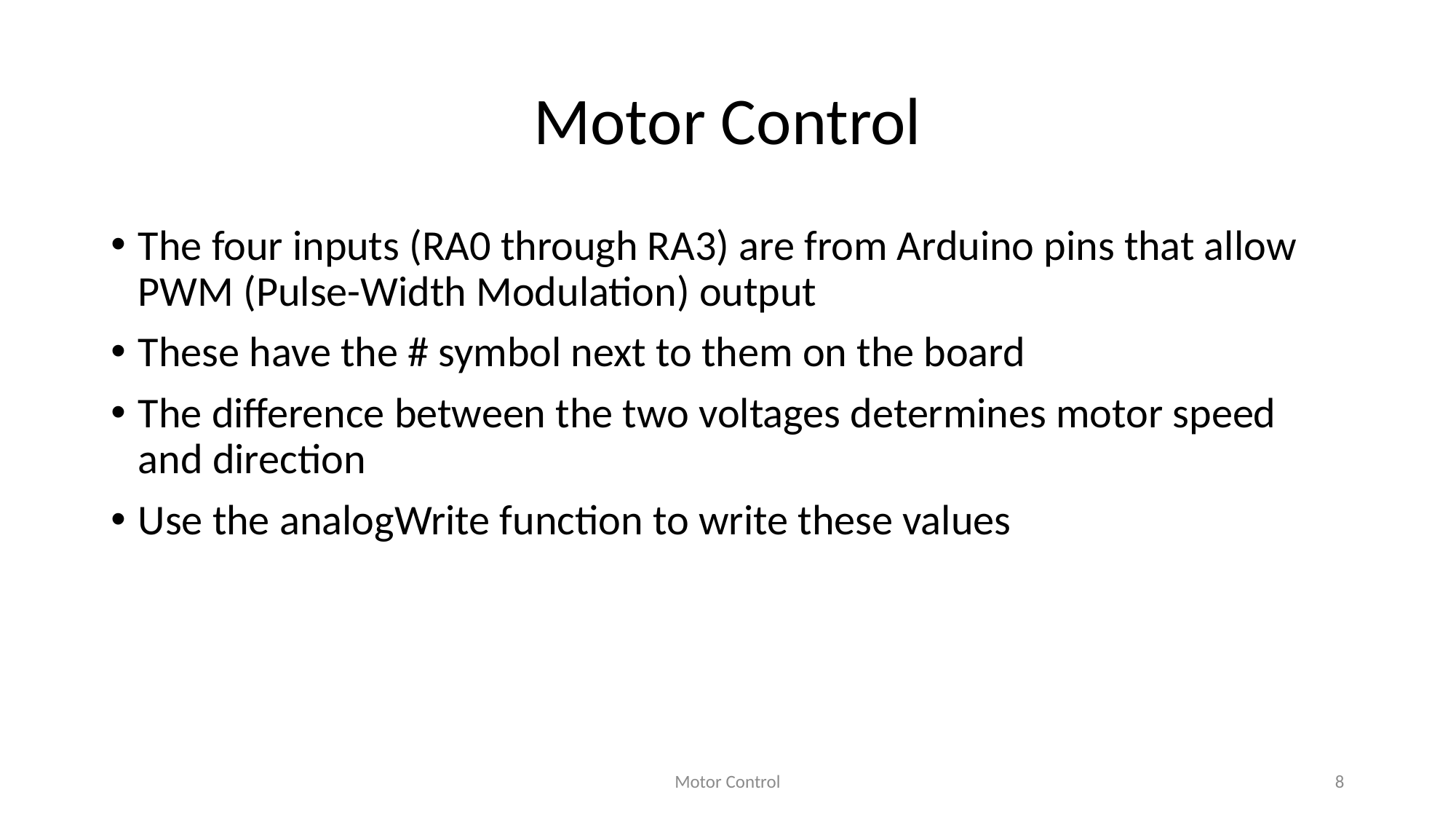

# Motor Control
The four inputs (RA0 through RA3) are from Arduino pins that allow PWM (Pulse-Width Modulation) output
These have the # symbol next to them on the board
The difference between the two voltages determines motor speed and direction
Use the analogWrite function to write these values
Motor Control
8